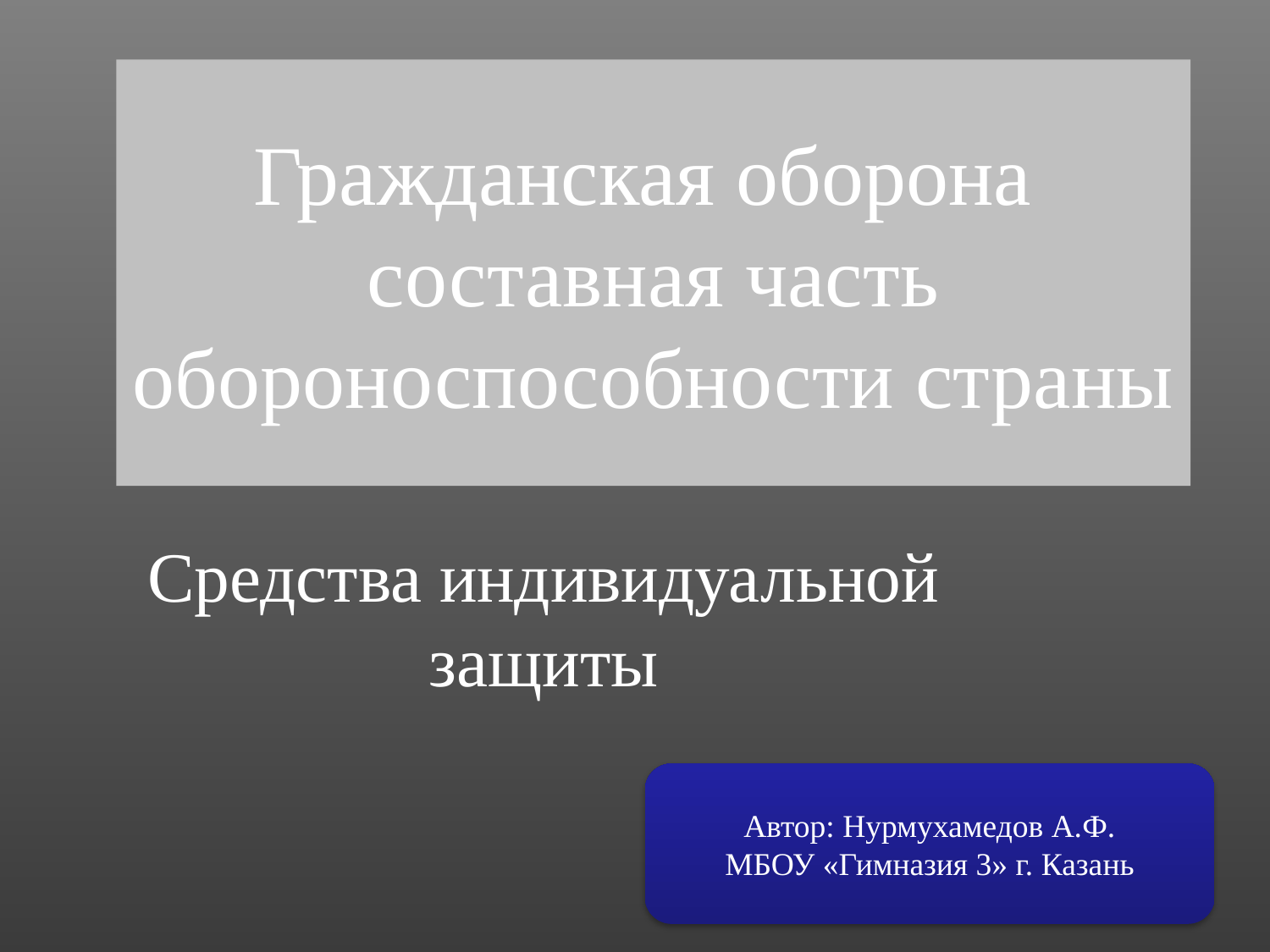

# Гражданская оборона  составная часть обороноспособности страны
Средства индивидуальной защиты

Автор: Нурмухамедов А.Ф.
МБОУ «Гимназия 3» г. Казань